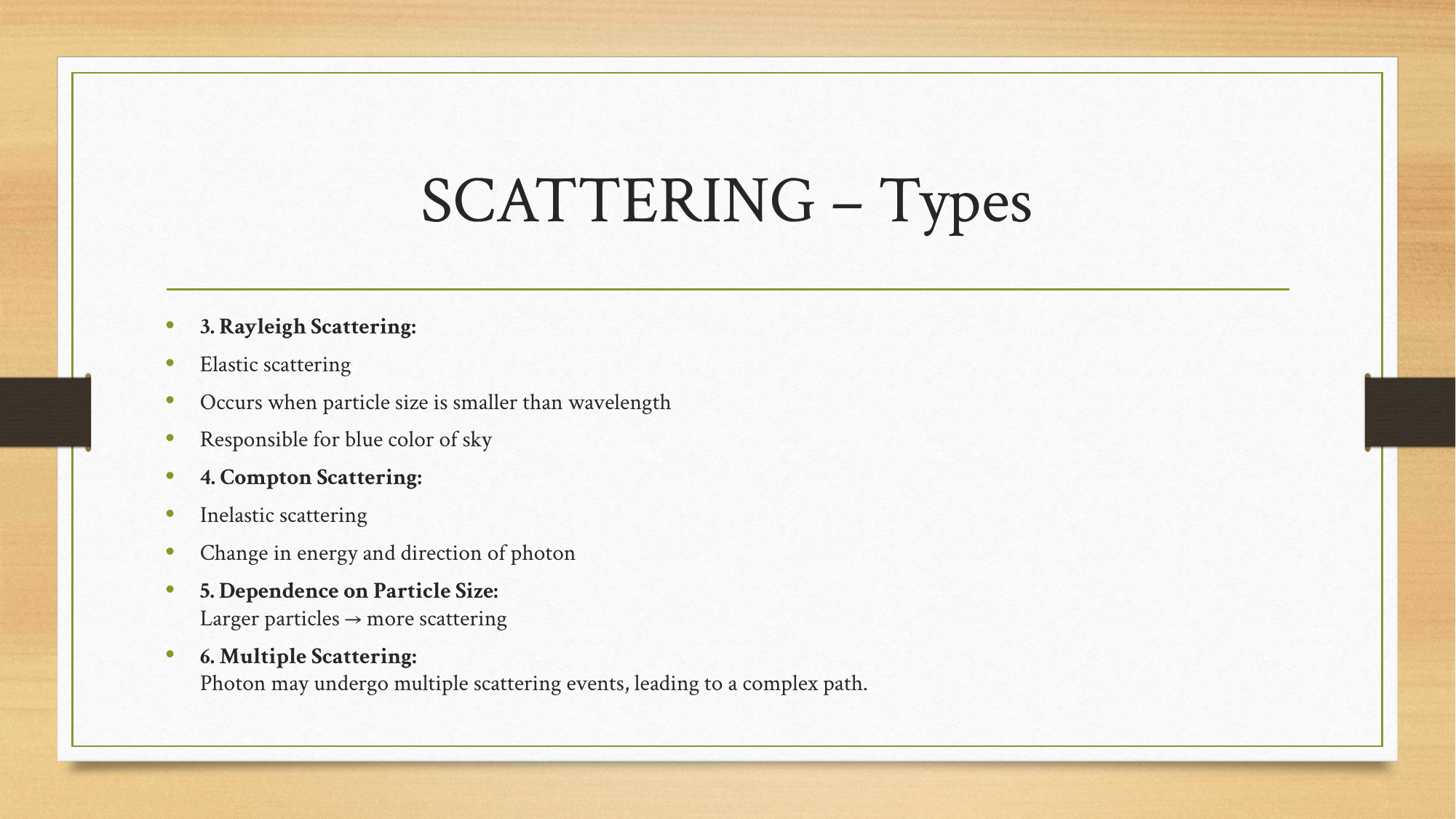

# SCATTERING – Types
3. Rayleigh Scattering:
Elastic scattering
Occurs when particle size is smaller than wavelength
Responsible for blue color of sky
4. Compton Scattering:
Inelastic scattering
Change in energy and direction of photon
5. Dependence on Particle Size:
Larger particles → more scattering
6. Multiple Scattering:
Photon may undergo multiple scattering events, leading to a complex path.